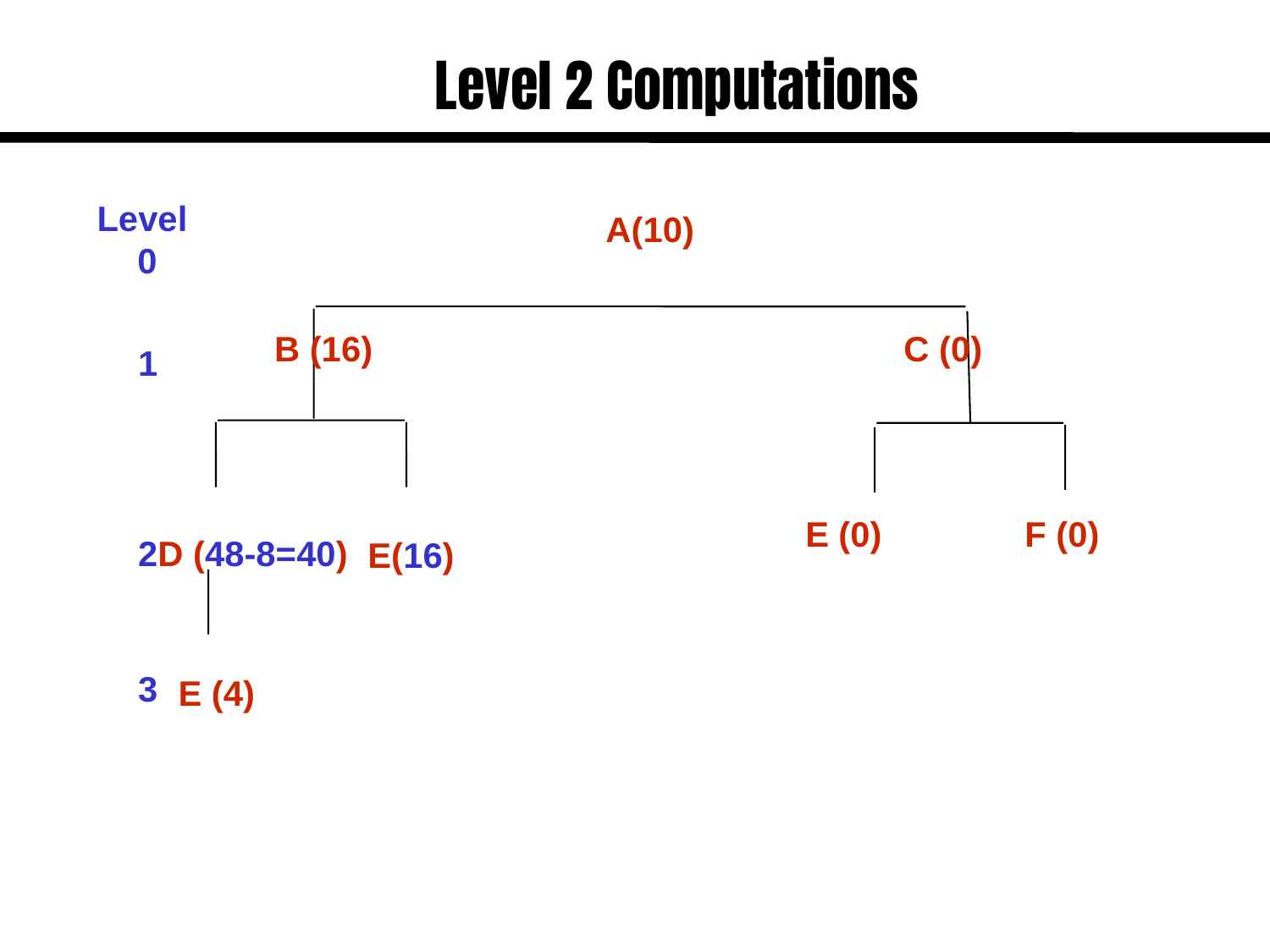

# Level 2 Computations
Level
0
A(10)

B (16)
C (0)
1

E (0)
F (0)
D (48-8=40)
2
E(16)

3
E (4)